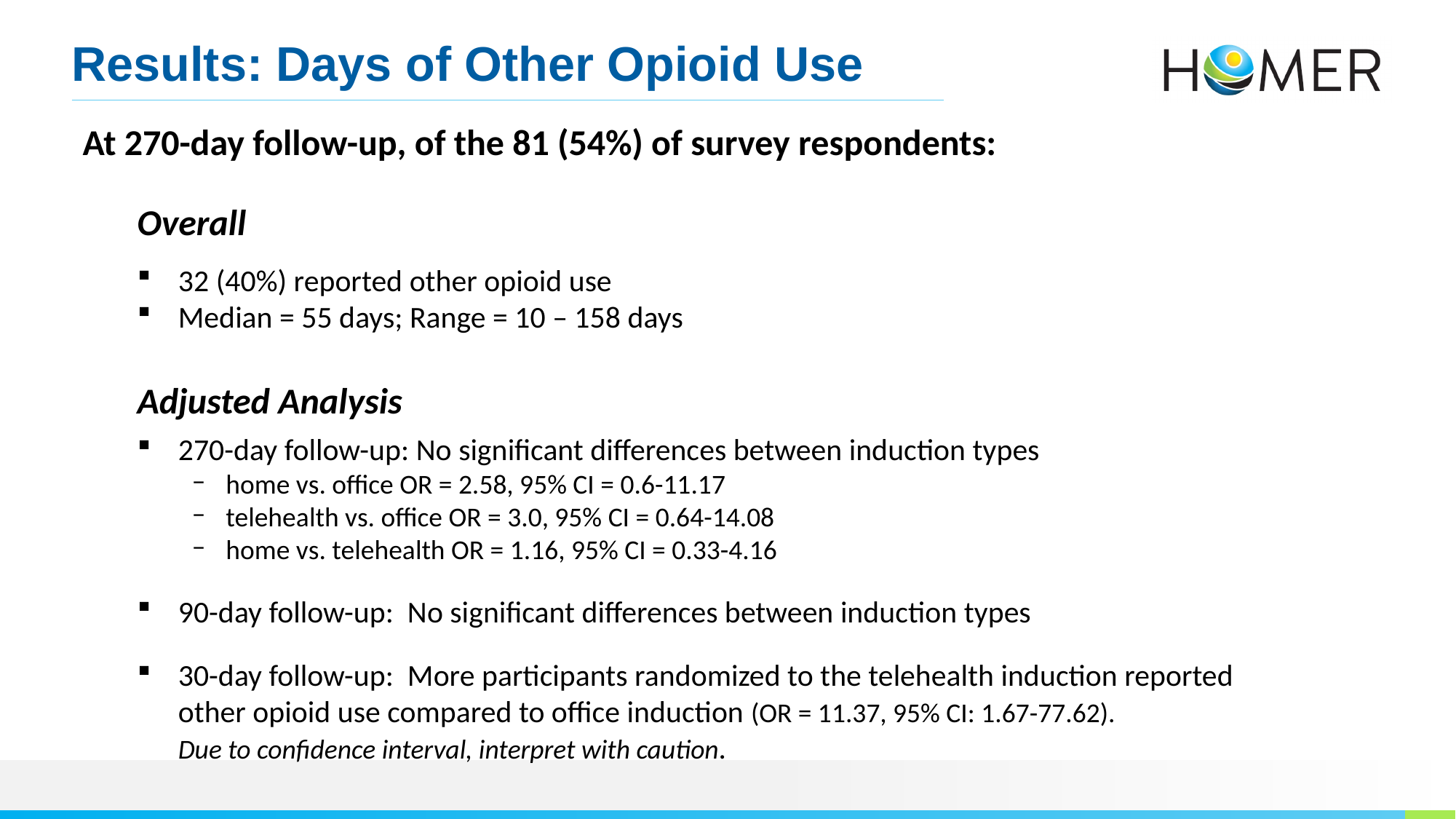

Results: Days of Other Opioid Use
At 270-day follow-up, of the 81 (54%) of survey respondents:

Overall

32 (40%) reported other opioid use
Median = 55 days; Range = 10 – 158 days

Adjusted Analysis
270-day follow-up: No significant differences between induction types
home vs. office OR = 2.58, 95% CI = 0.6-11.17
telehealth vs. office OR = 3.0, 95% CI = 0.64-14.08
home vs. telehealth OR = 1.16, 95% CI = 0.33-4.16
90-day follow-up:  No significant differences between induction types
30-day follow-up:  More participants randomized to the telehealth induction reported other opioid use compared to office induction (OR = 11.37, 95% CI: 1.67-77.62).
Due to confidence interval, interpret with caution.